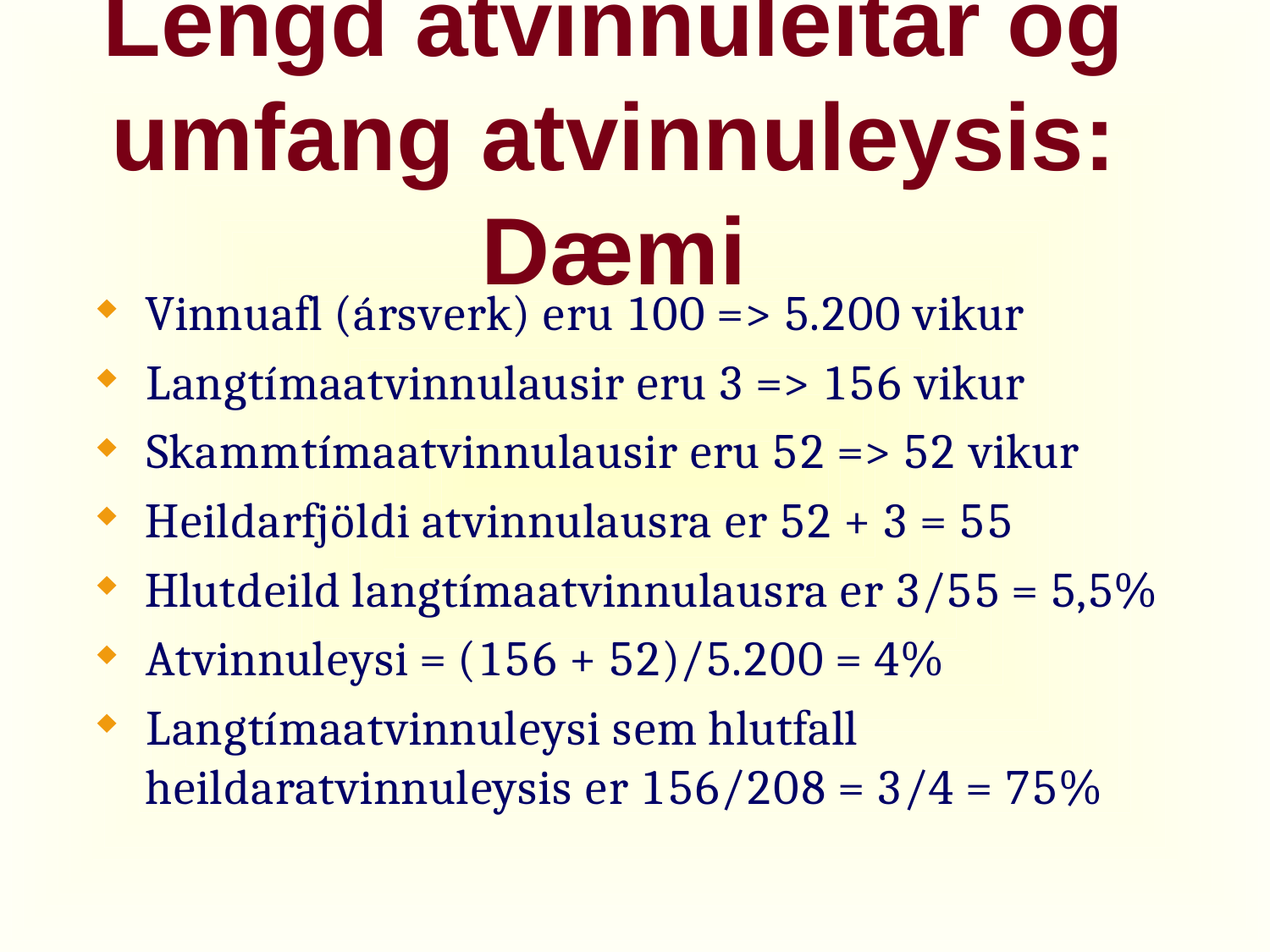

# Lengd atvinnuleitar og umfang atvinnuleysis: Dæmi
Vinnuafl (ársverk) eru 100 => 5.200 vikur
Langtímaatvinnulausir eru 3 => 156 vikur
Skammtímaatvinnulausir eru 52 => 52 vikur
Heildarfjöldi atvinnulausra er 52 + 3 = 55
Hlutdeild langtímaatvinnulausra er 3/55 = 5,5%
Atvinnuleysi = (156 + 52)/5.200 = 4%
Langtímaatvinnuleysi sem hlutfall heildaratvinnuleysis er 156/208 = 3/4 = 75%